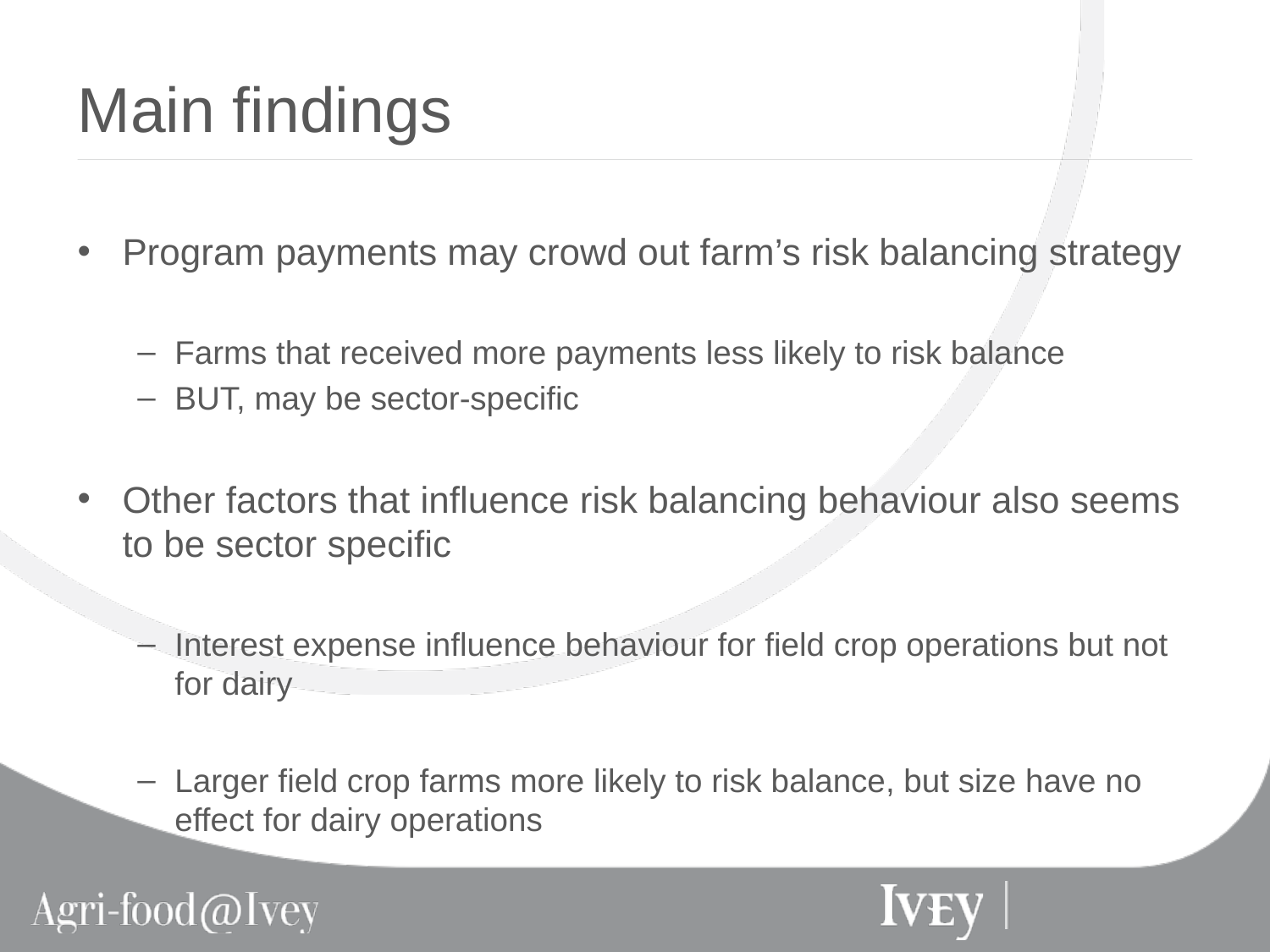

# Main findings
Program payments may crowd out farm’s risk balancing strategy

Farms that received more payments less likely to risk balance
BUT, may be sector-specific

Other factors that influence risk balancing behaviour also seems to be sector specific

Interest expense influence behaviour for field crop operations but not for dairy

Larger field crop farms more likely to risk balance, but size have no effect for dairy operations